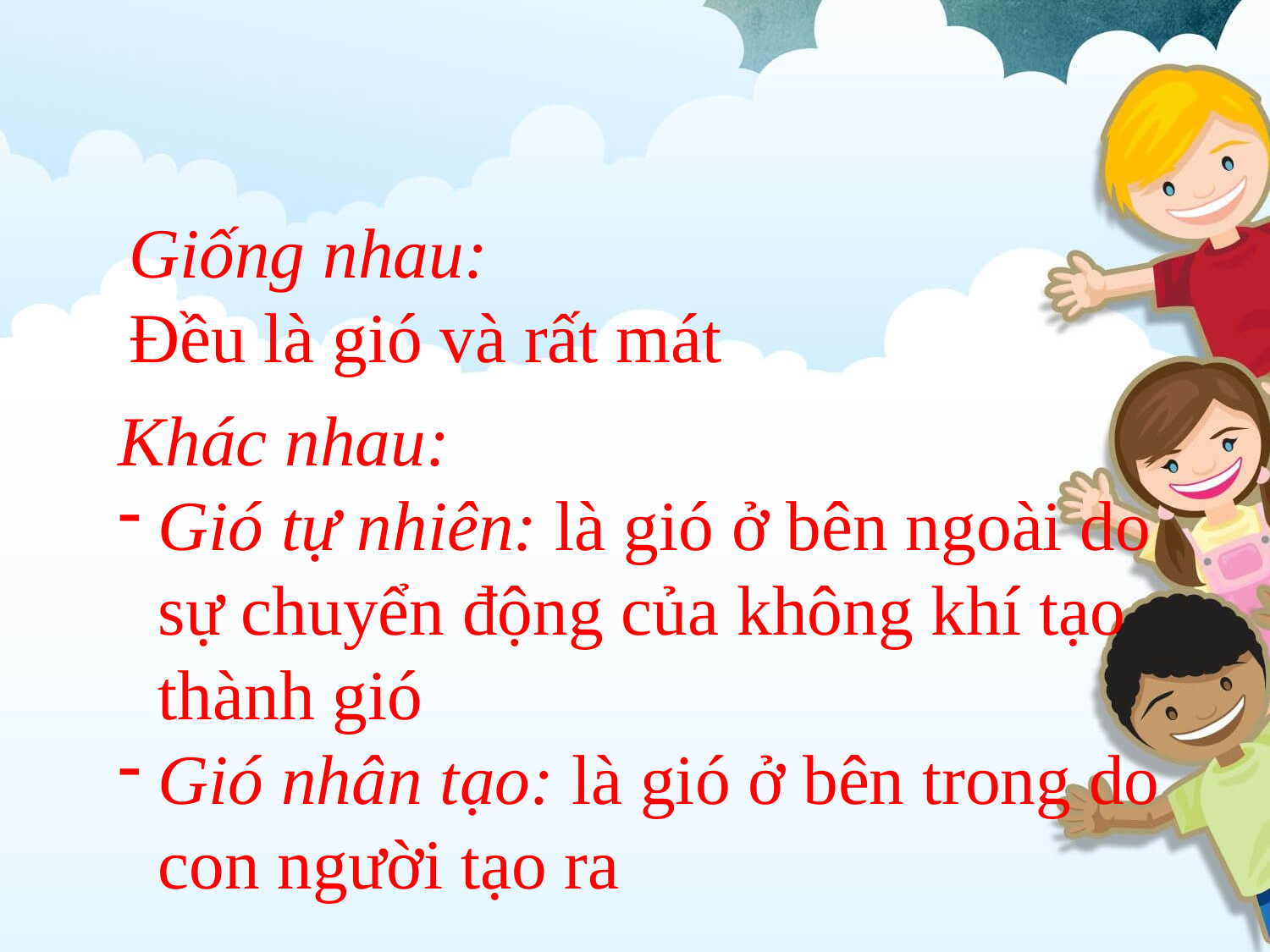

#
Giống nhau:
Đều là gió và rất mát
Khác nhau:
Gió tự nhiên: là gió ở bên ngoài do sự chuyển động của không khí tạo thành gió
Gió nhân tạo: là gió ở bên trong do con người tạo ra